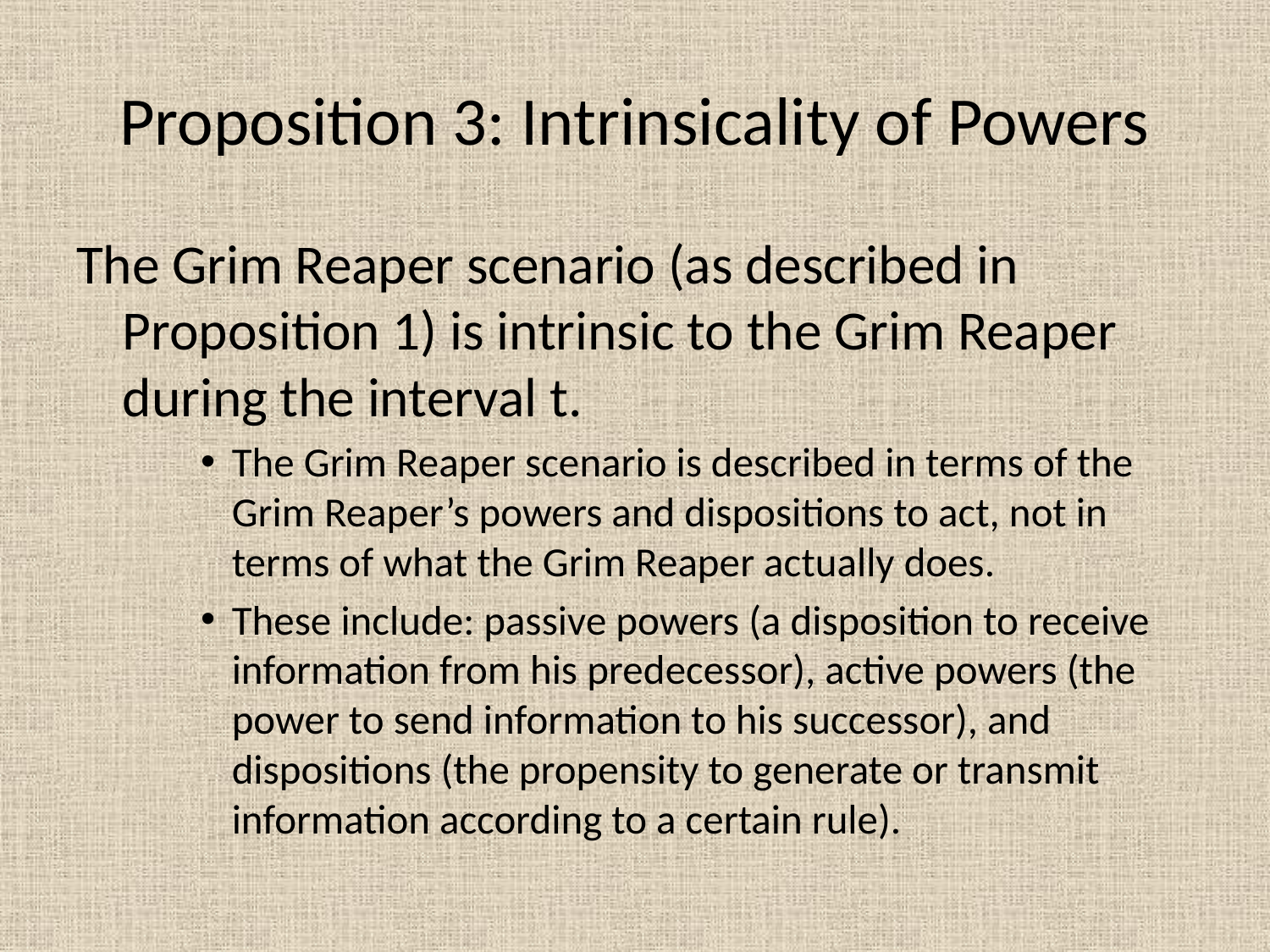

# Proposition 3: Intrinsicality of Powers
The Grim Reaper scenario (as described in Proposition 1) is intrinsic to the Grim Reaper during the interval t.
The Grim Reaper scenario is described in terms of the Grim Reaper’s powers and dispositions to act, not in terms of what the Grim Reaper actually does.
These include: passive powers (a disposition to receive information from his predecessor), active powers (the power to send information to his successor), and dispositions (the propensity to generate or transmit information according to a certain rule).